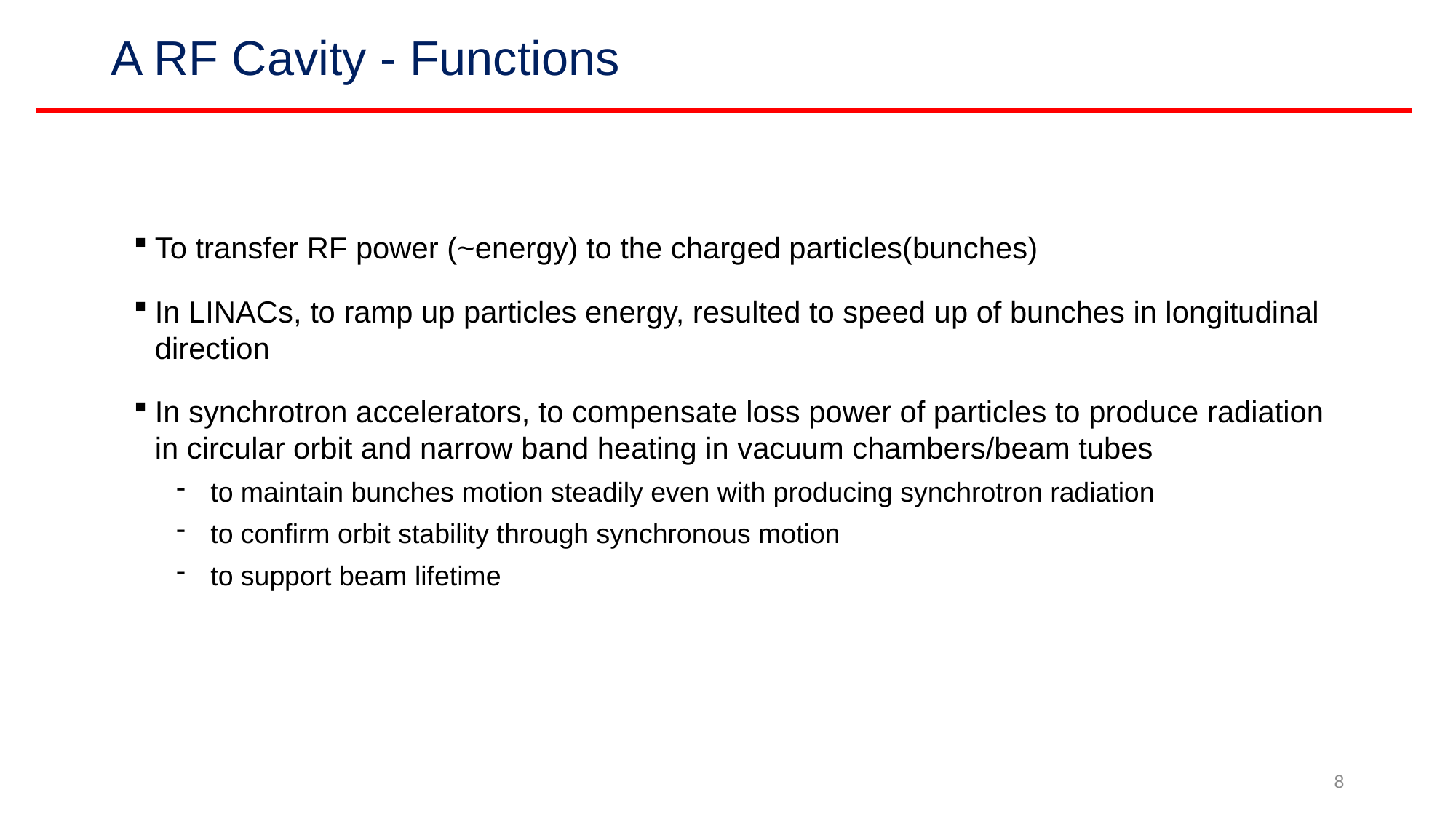

# A RF Cavity - Functions
To transfer RF power (~energy) to the charged particles(bunches)
In LINACs, to ramp up particles energy, resulted to speed up of bunches in longitudinal direction
In synchrotron accelerators, to compensate loss power of particles to produce radiation in circular orbit and narrow band heating in vacuum chambers/beam tubes
to maintain bunches motion steadily even with producing synchrotron radiation
to confirm orbit stability through synchronous motion
to support beam lifetime
8